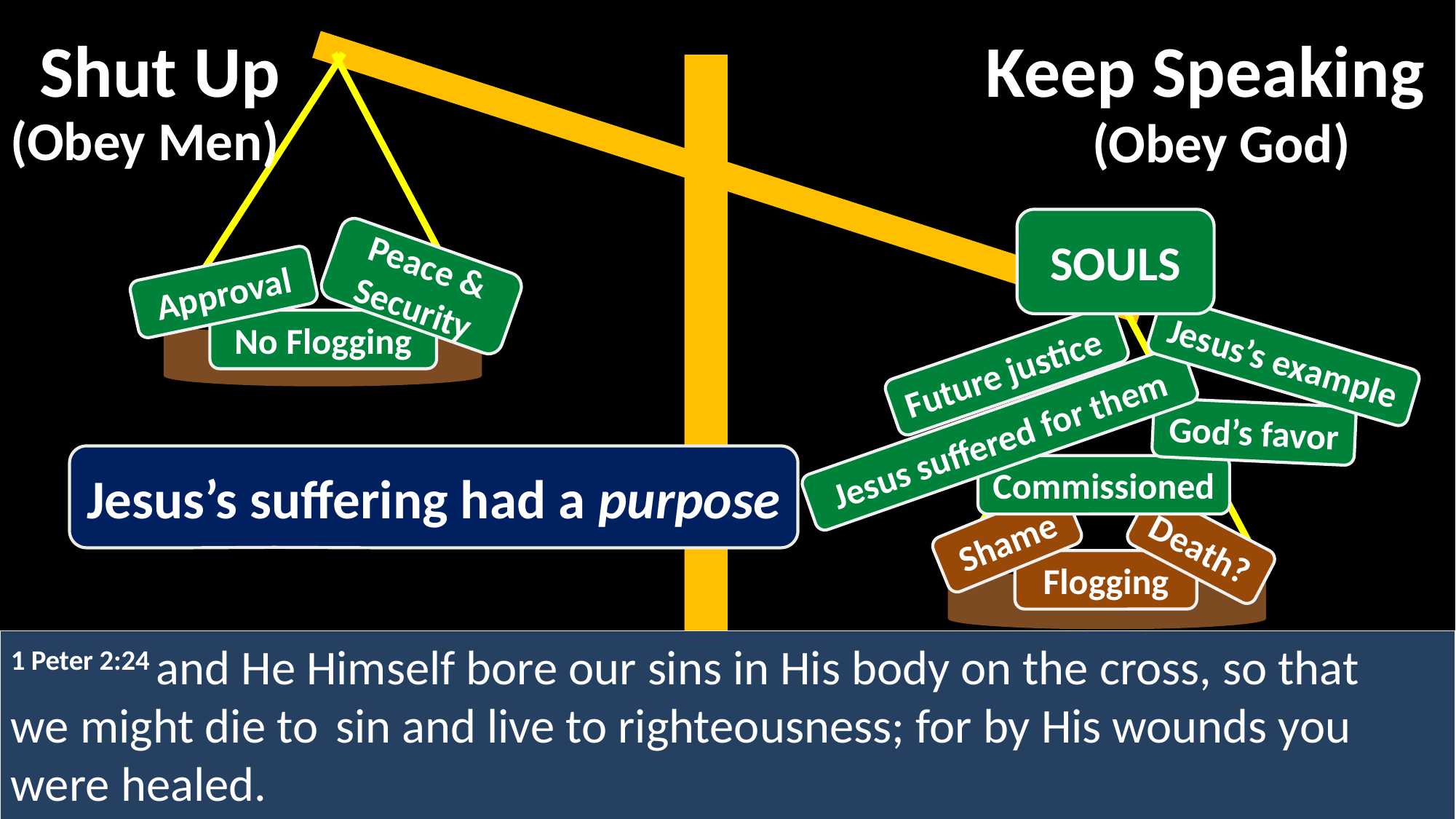

Shut Up
Keep Speaking

Peace & Security
Approval
No Flogging

(Obey Men)
(Obey God)
SOULS

Shame
Death?
Flogging
Jesus’s example
Future justice
God’s favor
Jesus suffered for them
Jesus’s suffering had a purpose
Commissioned
1 Peter 2:24 and He Himself bore our sins in His body on the cross, so that we might die to  sin and live to righteousness; for by His wounds you were healed.